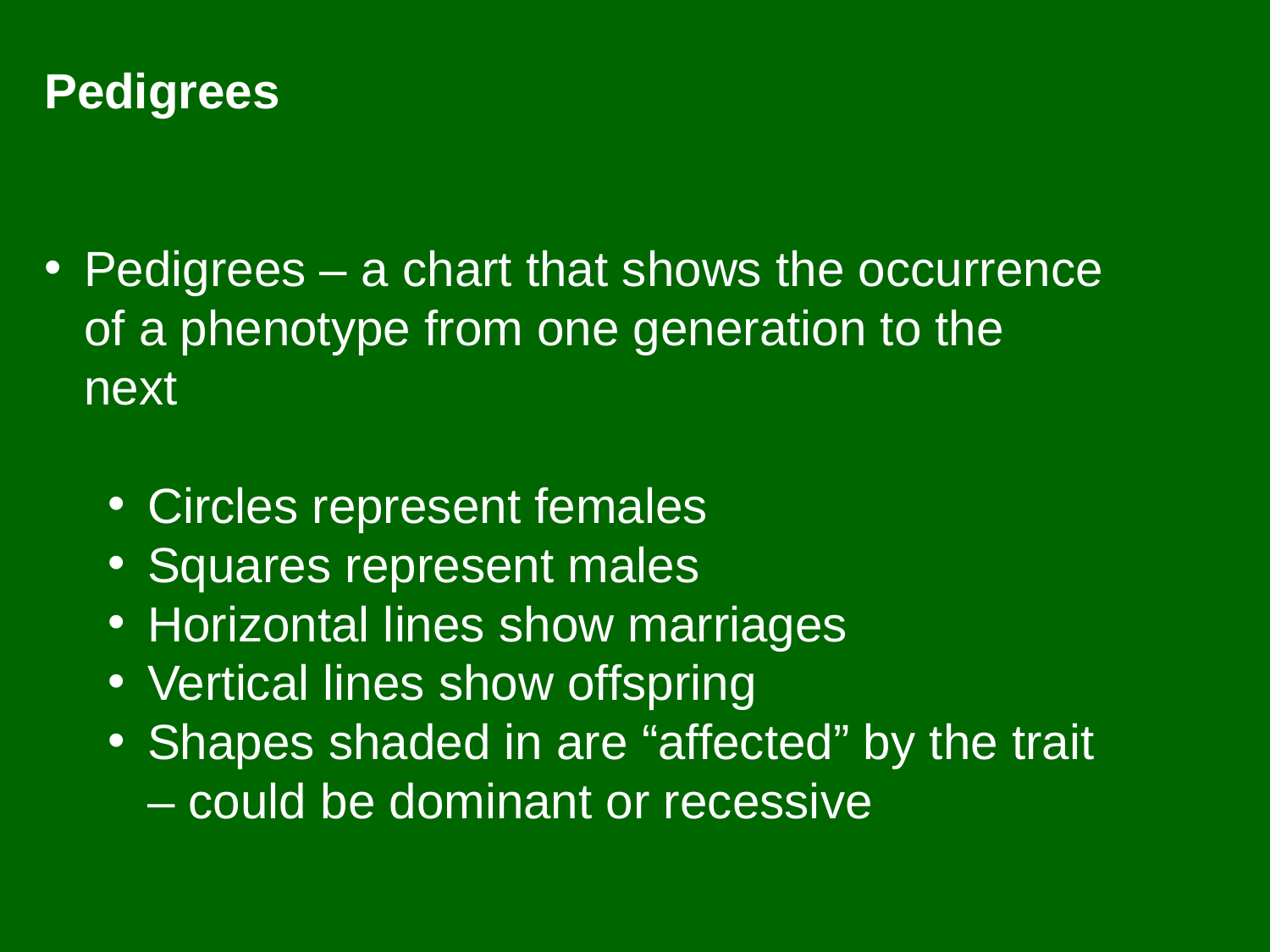

Pedigrees

Pedigrees – a chart that shows the occurrence of a phenotype from one generation to the next

Circles represent females
Squares represent males
Horizontal lines show marriages
Vertical lines show offspring
Shapes shaded in are “affected” by the trait – could be dominant or recessive